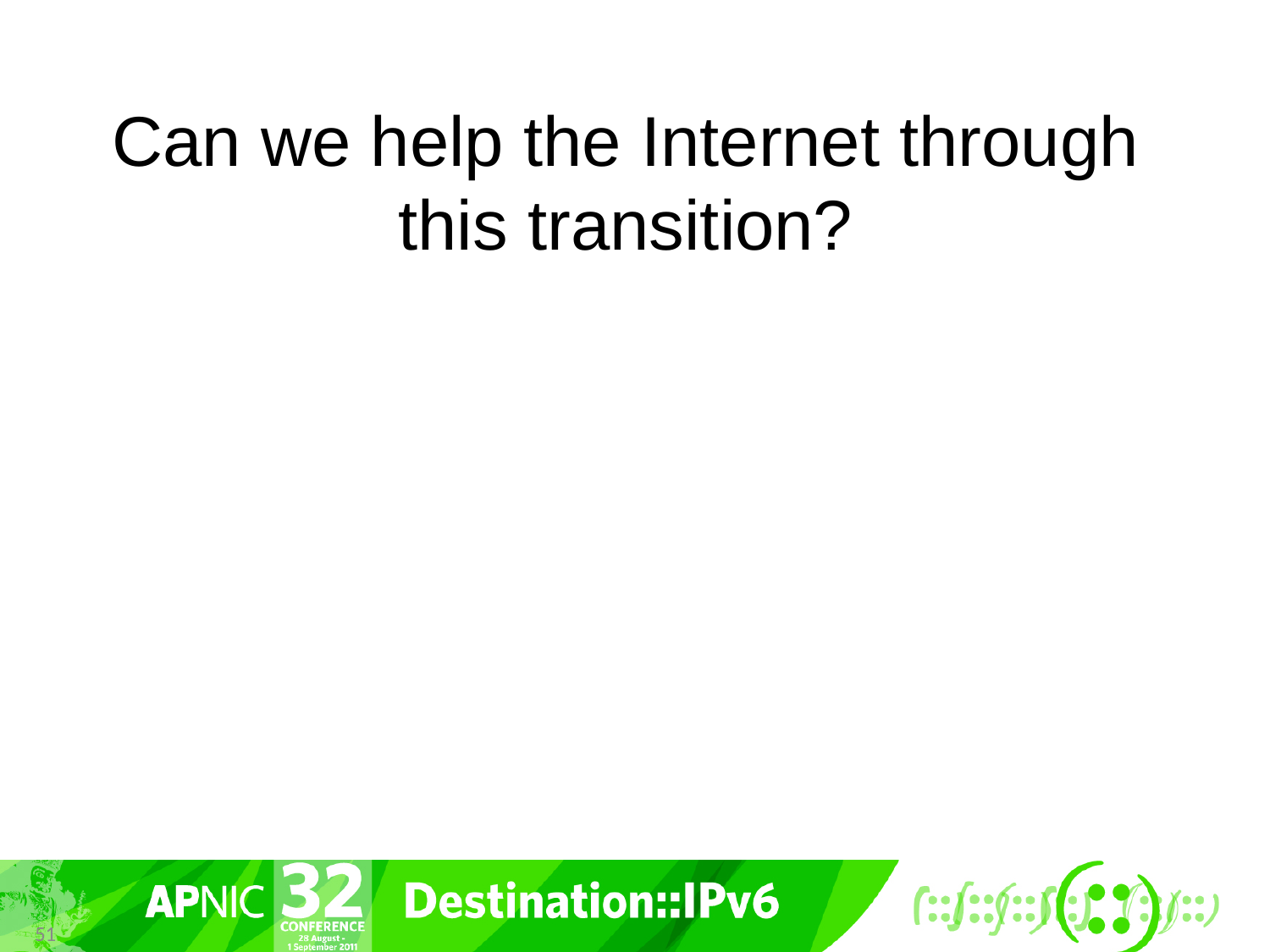

# Can we help the Internet through this transition?
51